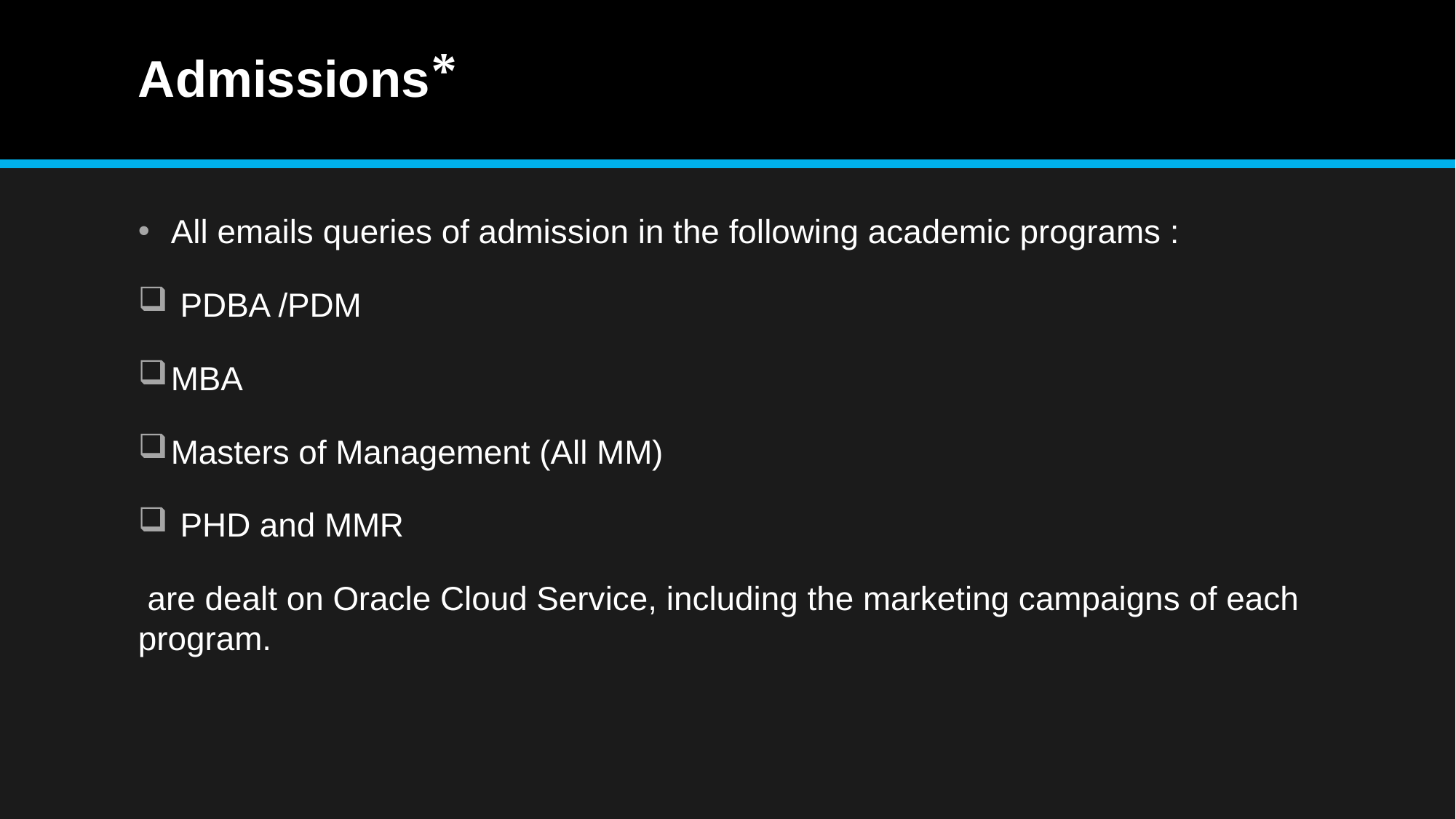

# Admissions ⃰
All emails queries of admission in the following academic programs :
 PDBA /PDM
MBA
Masters of Management (All MM)
 PHD and MMR
 are dealt on Oracle Cloud Service, including the marketing campaigns of each program.